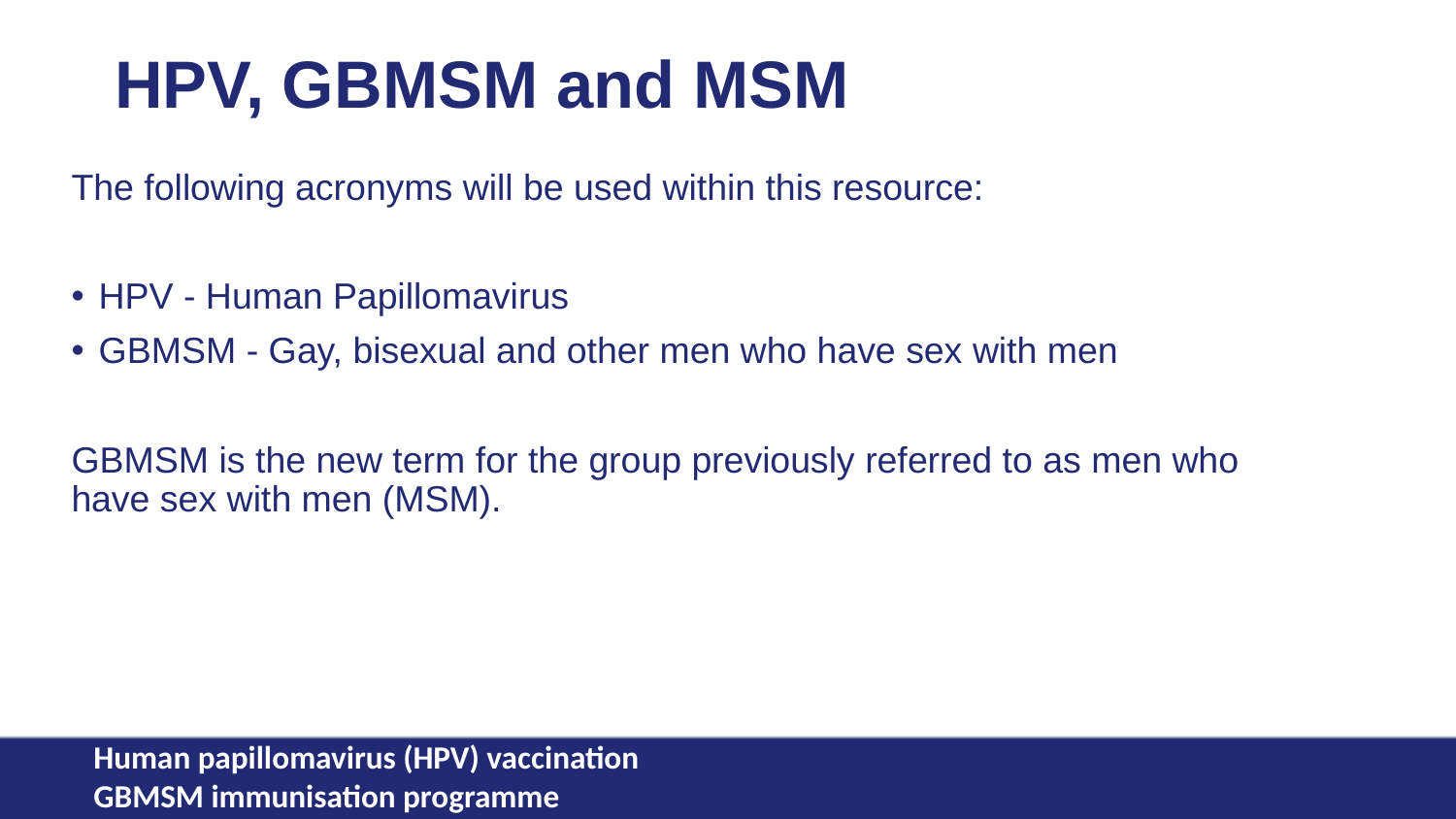

# HPV, GBMSM and MSM
The following acronyms will be used within this resource:

HPV - Human Papillomavirus
GBMSM - Gay, bisexual and other men who have sex with men

GBMSM is the new term for the group previously referred to as men who have sex with men (MSM).

Human papillomavirus (HPV) vaccination
GBMSM immunisation programme